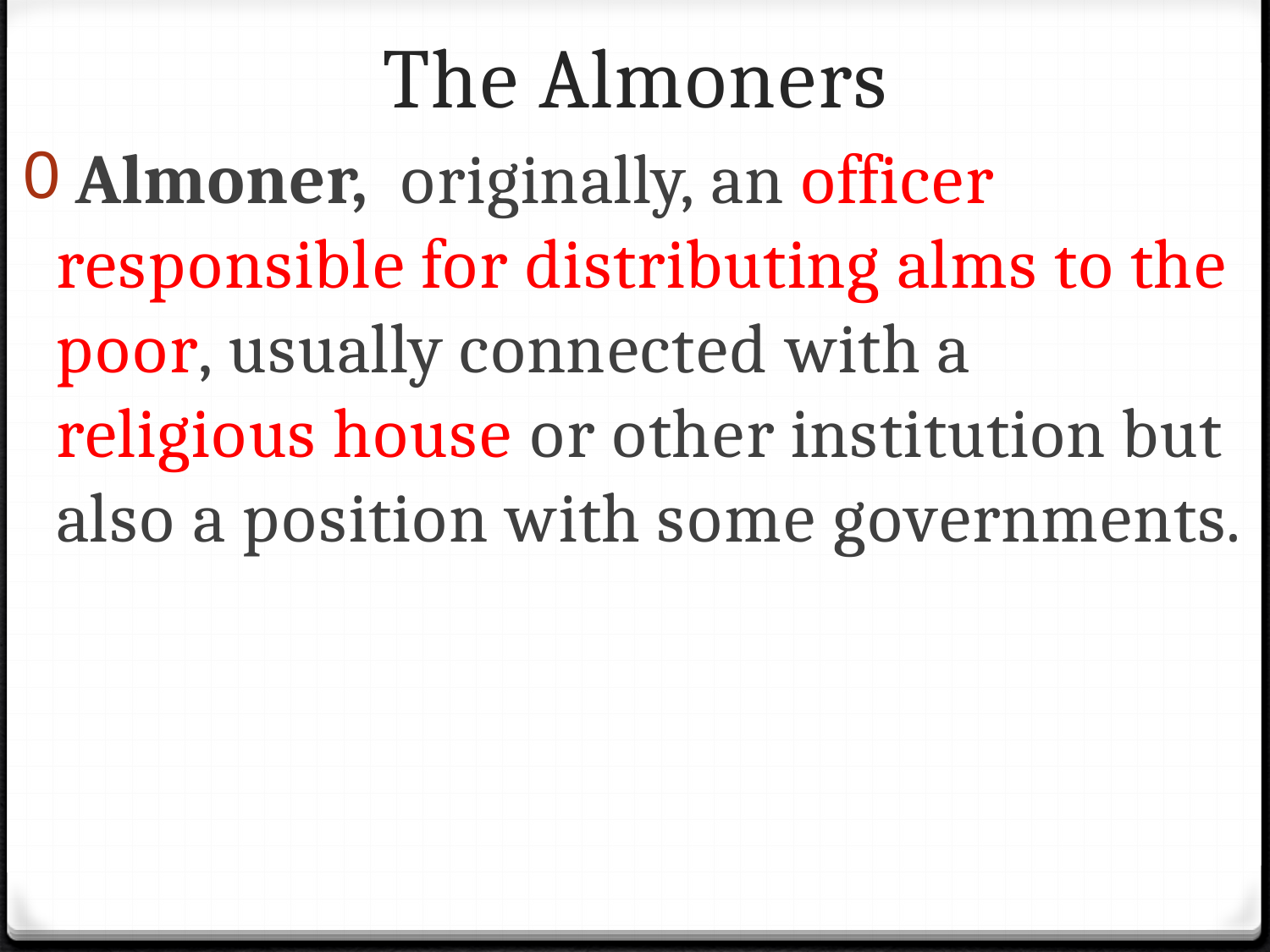

# The Almoners
 Almoner,  originally, an officer responsible for distributing alms to the poor, usually connected with a religious house or other institution but also a position with some governments.